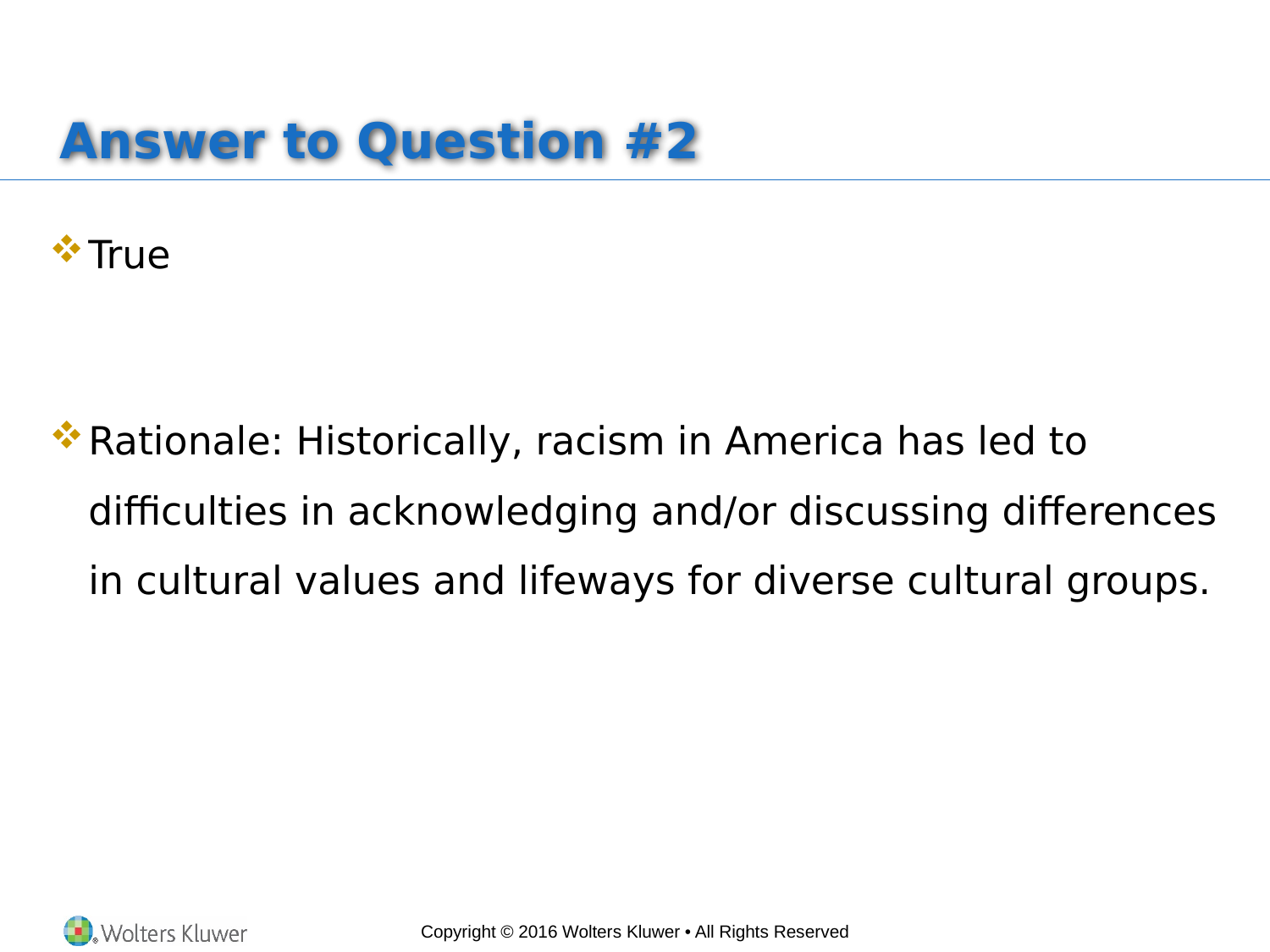

# Answer to Question #2
True

Rationale: Historically, racism in America has led to difficulties in acknowledging and/or discussing differences in cultural values and lifeways for diverse cultural groups.